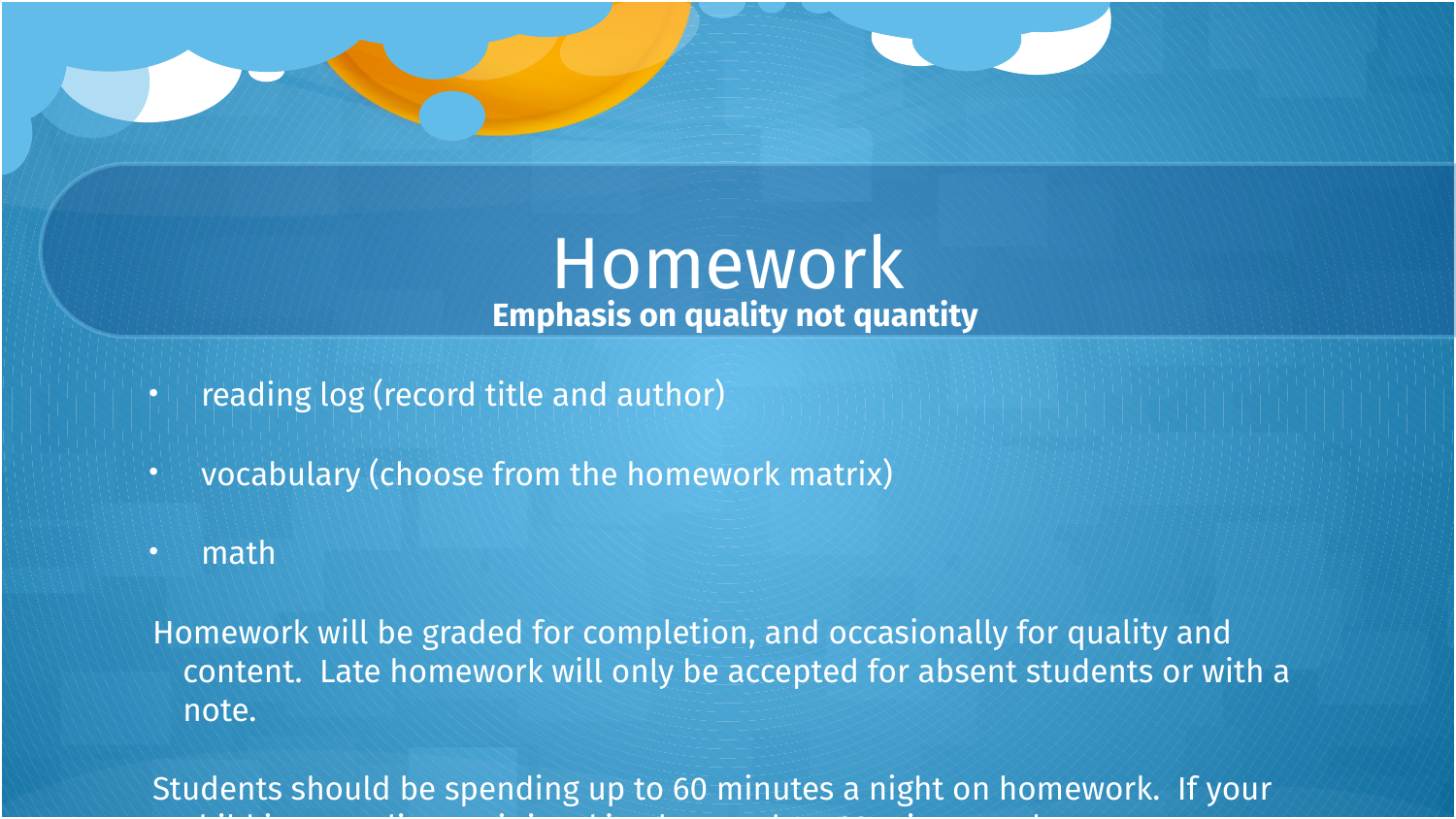

Emphasis on quality not quantity
reading log (record title and author)
vocabulary (choose from the homework matrix)
math
Homework will be graded for completion, and occasionally for quality and content.  Late homework will only be accepted for absent students or with a note.
Students should be spending up to 60 minutes a night on homework.  If your child is struggling, or it is taking longer than 60 minutes, please contact your child’s teacher.

# Homework